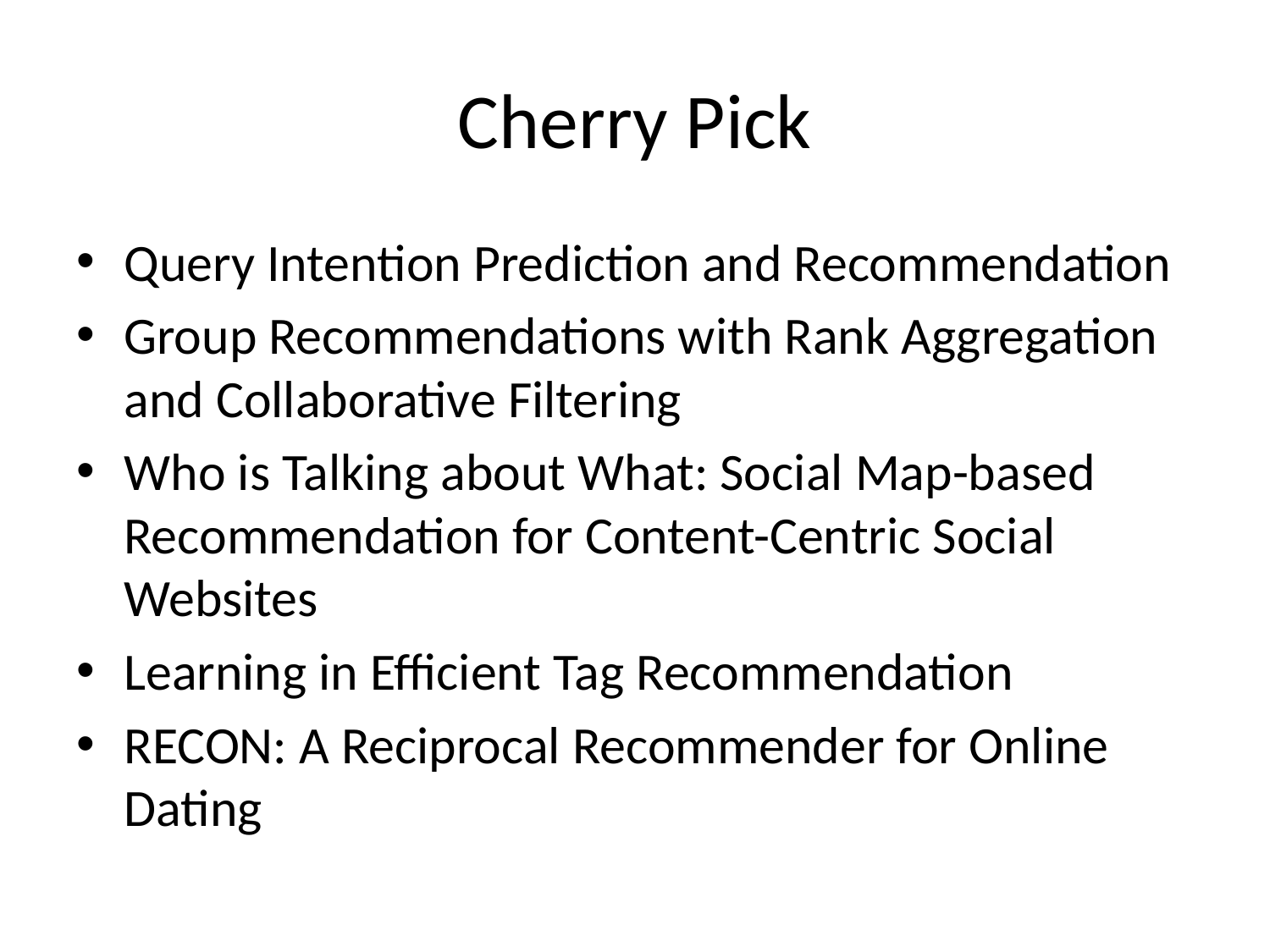

# Cherry Pick
Query Intention Prediction and Recommendation
Group Recommendations with Rank Aggregation and Collaborative Filtering
Who is Talking about What: Social Map-based Recommendation for Content-Centric Social Websites
Learning in Efficient Tag Recommendation
RECON: A Reciprocal Recommender for Online Dating